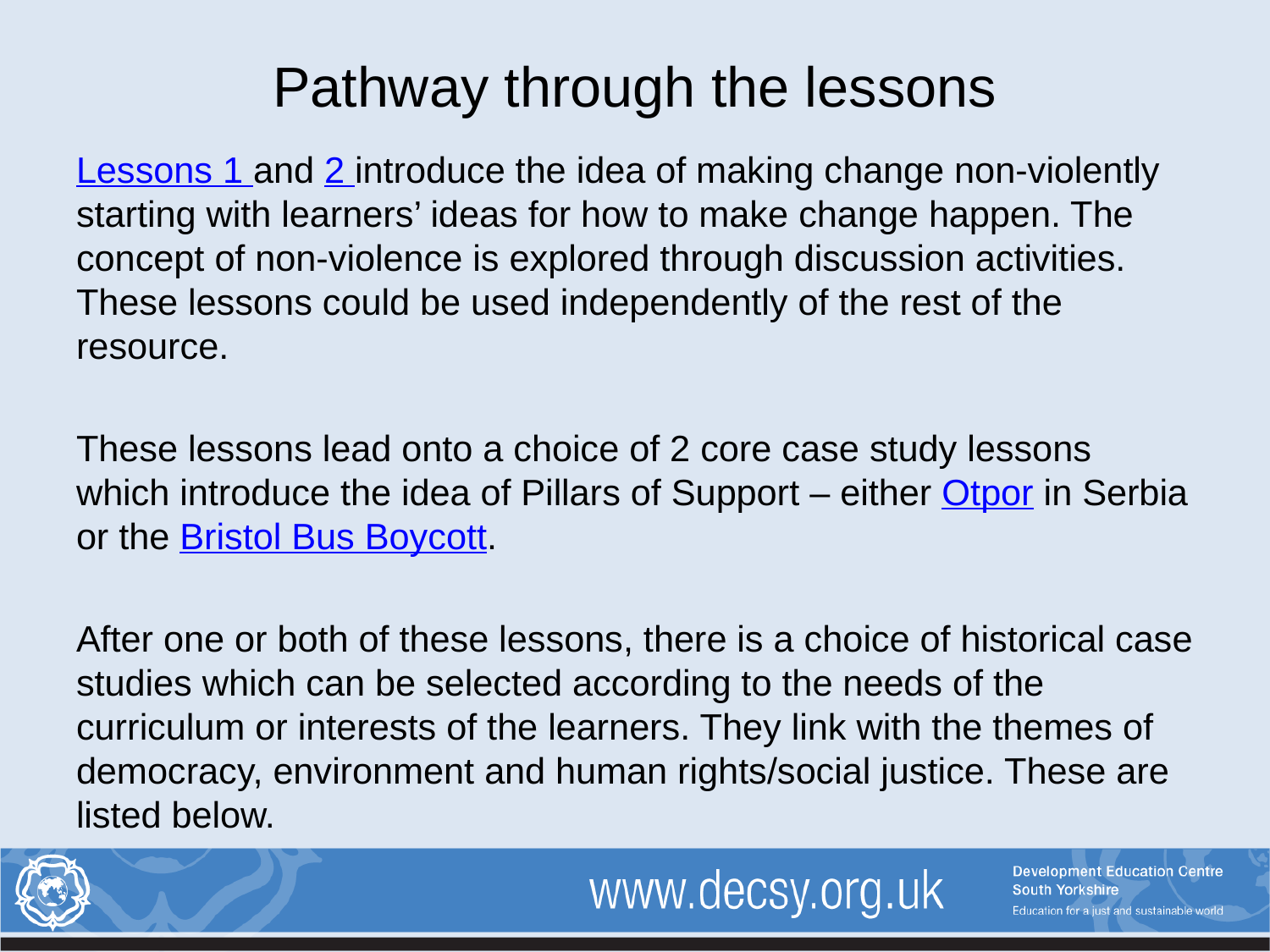

# Pathway through the lessons
Lessons 1 and 2 introduce the idea of making change non-violently starting with learners’ ideas for how to make change happen. The concept of non-violence is explored through discussion activities. These lessons could be used independently of the rest of the resource.

These lessons lead onto a choice of 2 core case study lessons which introduce the idea of Pillars of Support – either Otpor in Serbia or the Bristol Bus Boycott.

After one or both of these lessons, there is a choice of historical case studies which can be selected according to the needs of the curriculum or interests of the learners. They link with the themes of democracy, environment and human rights/social justice. These are listed below.